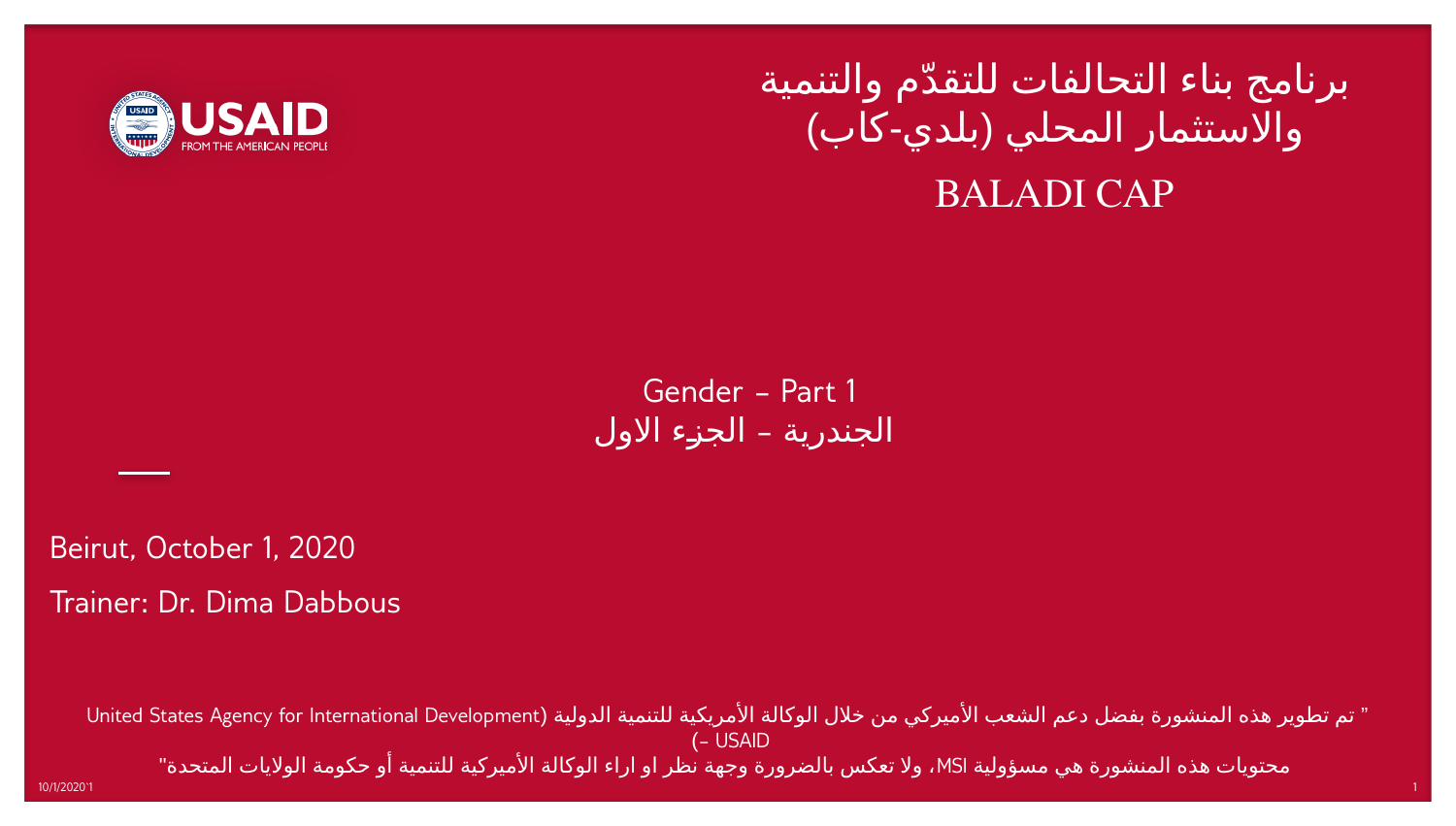

برنامج بناء التحالفات للتقدّم والتنمية والاستثمار المحلي (بلدي-كاب)
BALADI CAP
# Gender – Part 1 الجندرية – الجزء الاول
Beirut, October 1, 2020
Trainer: Dr. Dima Dabbous
” تم تطوير هذه المنشورة بفضل دعم الشعب الأميركي من خلال الوكالة الأمريكية للتنمية الدولية (United States Agency for International Development – USAID)
 محتويات هذه المنشورة هي مسؤولية MSI، ولا تعكس بالضرورة وجهة نظر او اراء الوكالة الأميركية للتنمية أو حكومة الولايات المتحدة"
10/1/2020`1
1